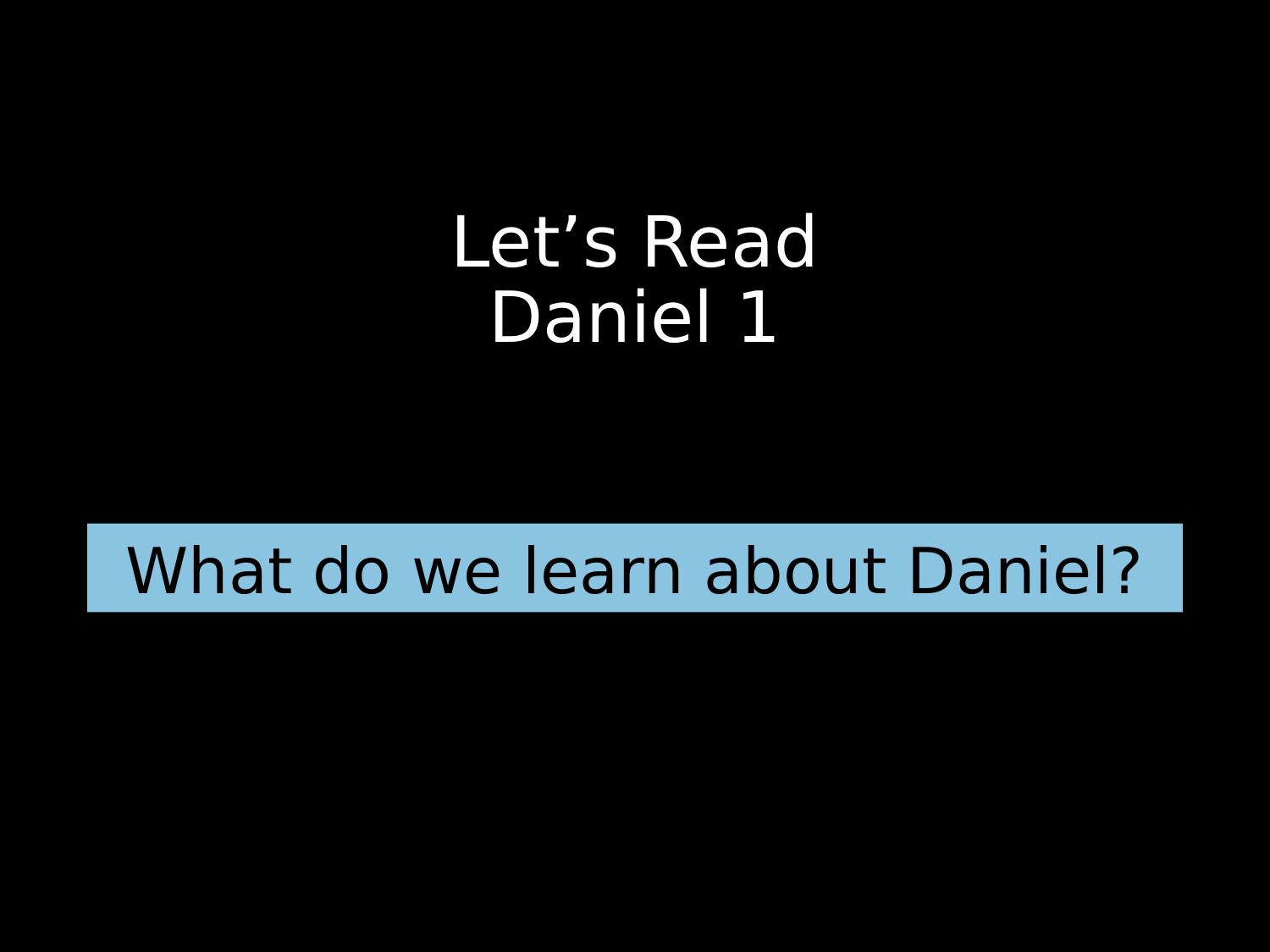

# Let’s Read Daniel 1
What do we learn about Daniel?